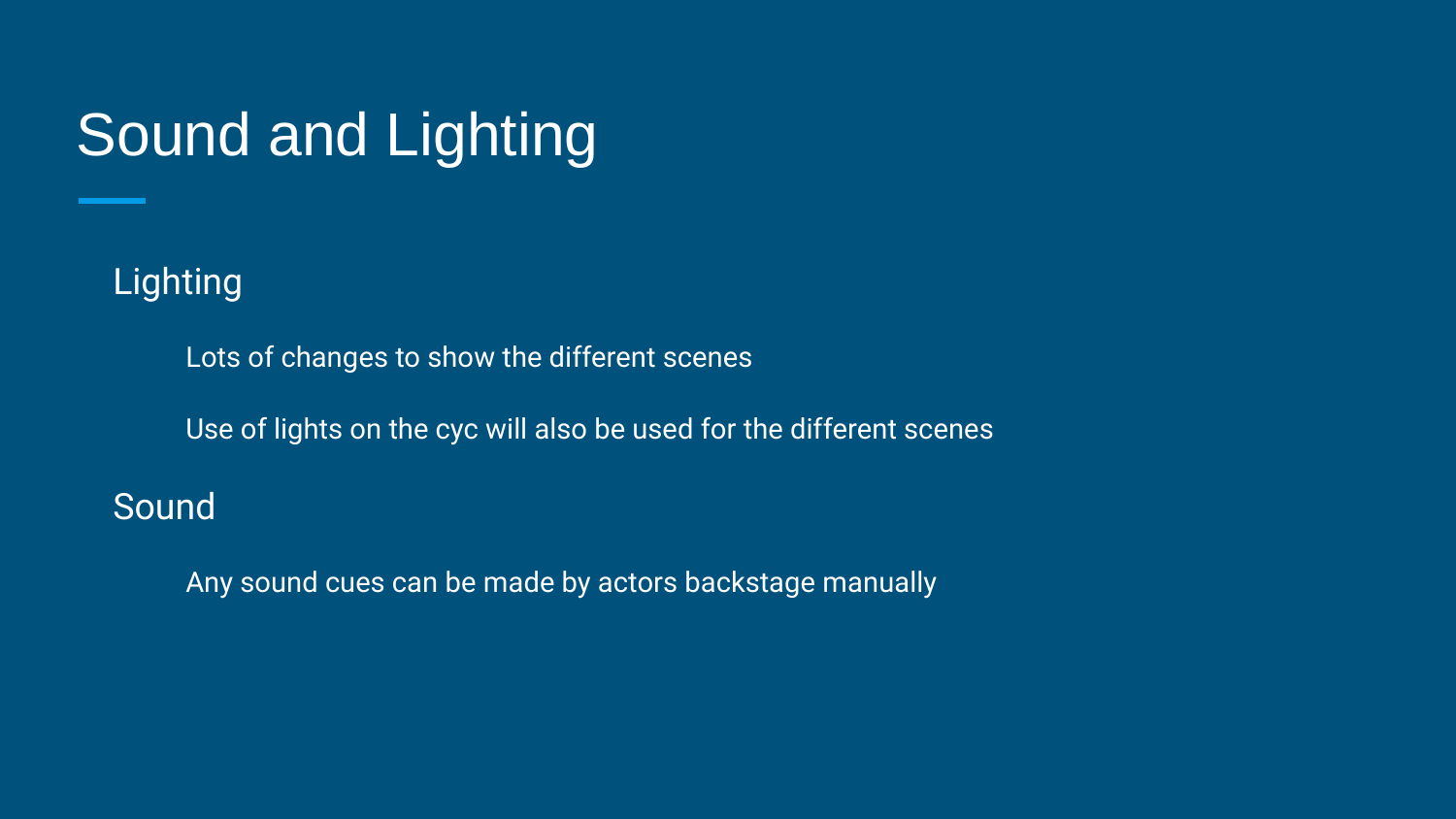

# Sound and Lighting
Lighting
Lots of changes to show the different scenes
Use of lights on the cyc will also be used for the different scenes
Sound
Any sound cues can be made by actors backstage manually